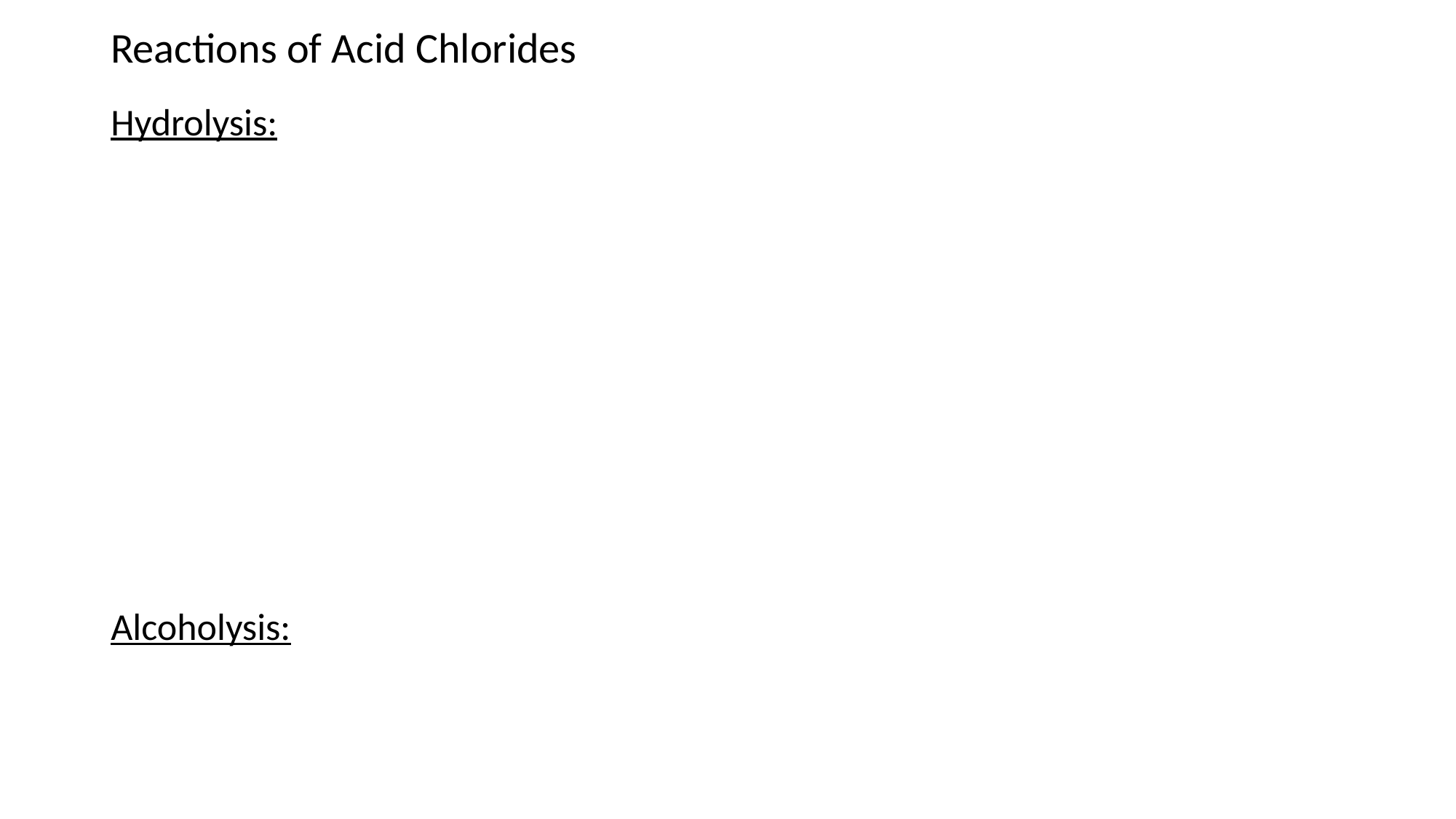

# Reactions of Acid Chlorides
Hydrolysis:

Alcoholysis: